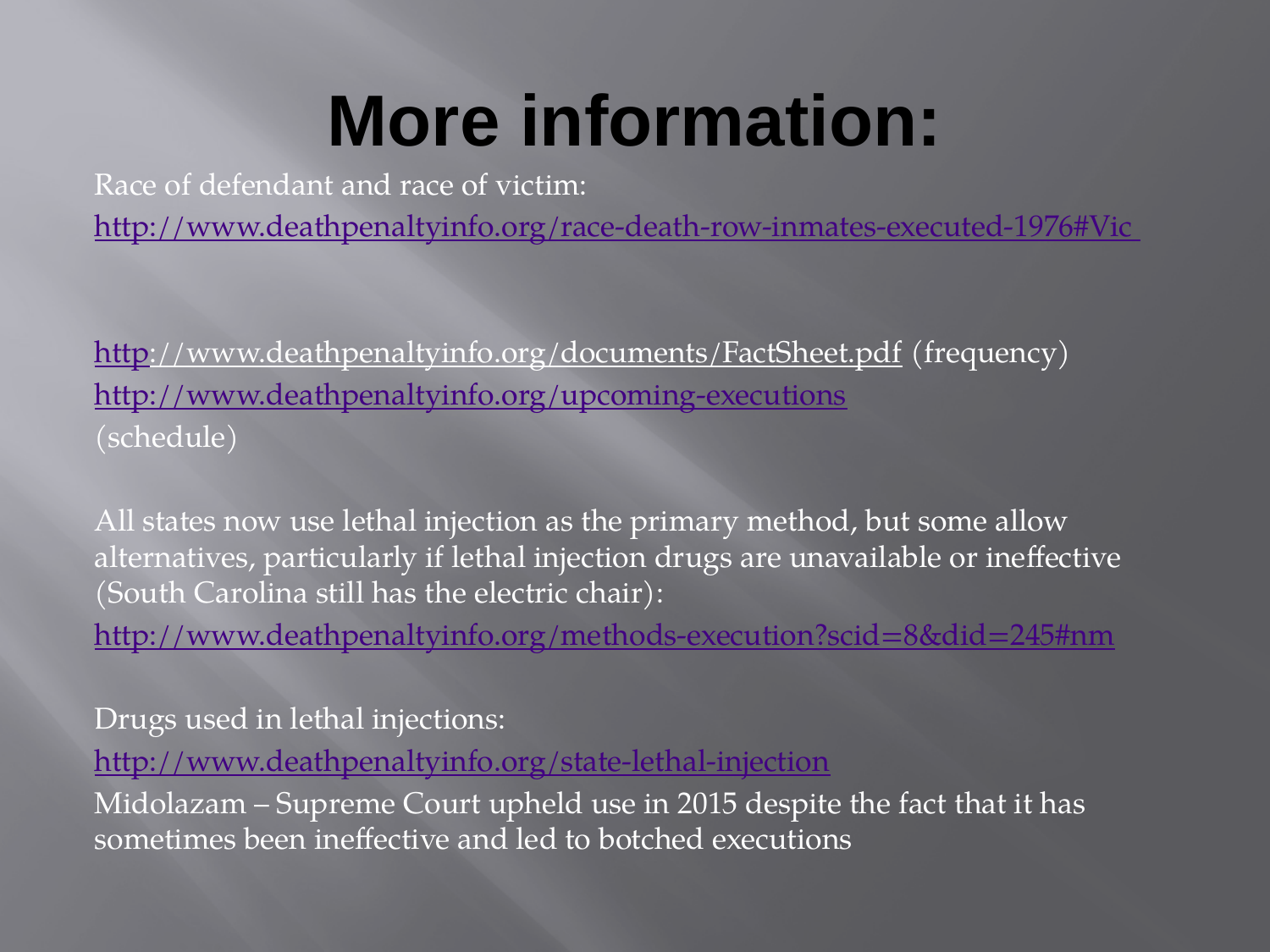

# More information:
Race of defendant and race of victim:
http://www.deathpenaltyinfo.org/race-death-row-inmates-executed-1976#Vic

http://www.deathpenaltyinfo.org/documents/FactSheet.pdf (frequency)
http://www.deathpenaltyinfo.org/upcoming-executions
(schedule)

All states now use lethal injection as the primary method, but some allow alternatives, particularly if lethal injection drugs are unavailable or ineffective  (South Carolina still has the electric chair):
http://www.deathpenaltyinfo.org/methods-execution?scid=8&did=245#nm

Drugs used in lethal injections:
http://www.deathpenaltyinfo.org/state-lethal-injection
Midolazam – Supreme Court upheld use in 2015 despite the fact that it has sometimes been ineffective and led to botched executions